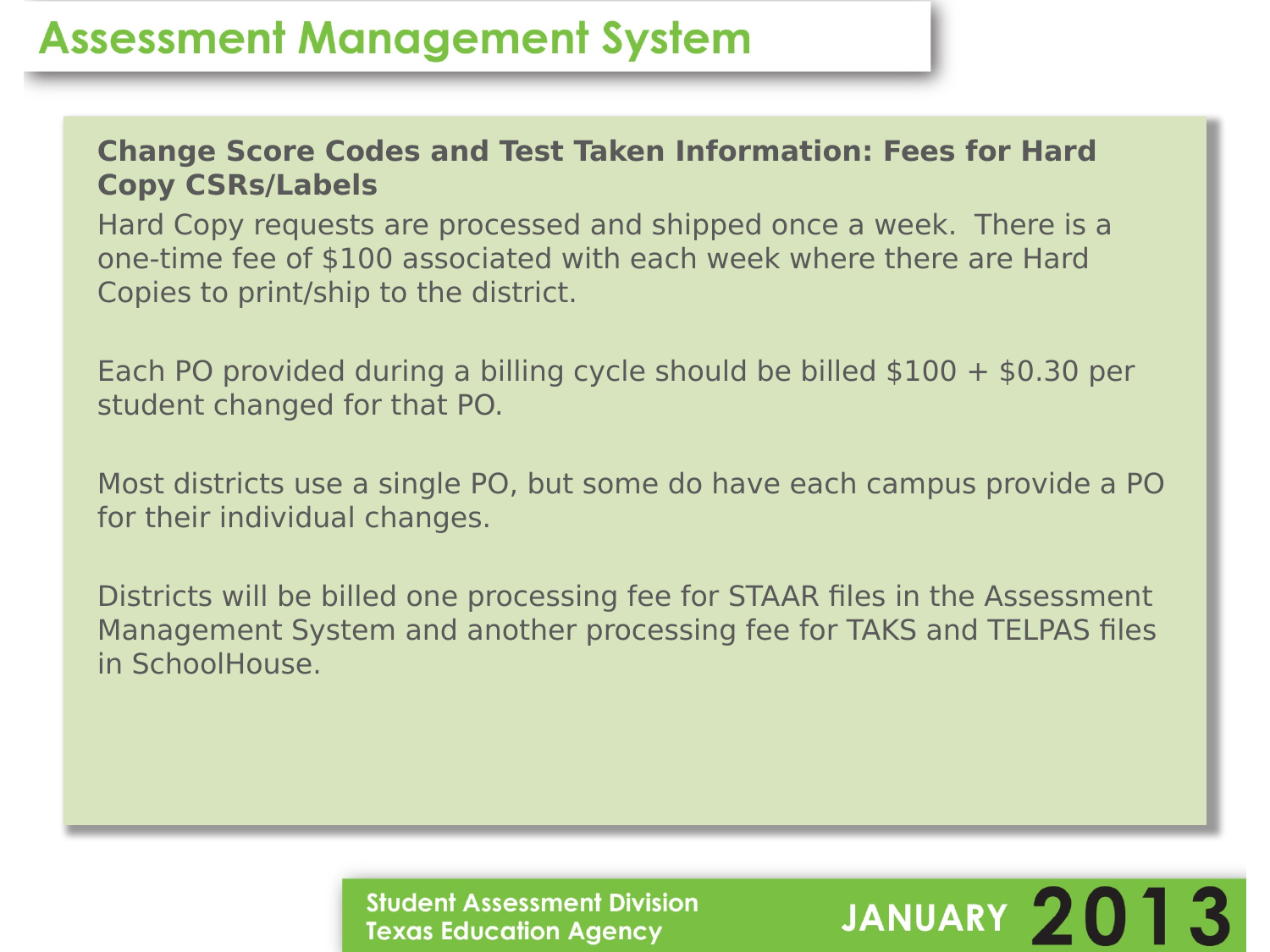

Change Score Codes and Test Taken Information: Fees for Hard Copy CSRs/Labels
Hard Copy requests are processed and shipped once a week.  There is a one-time fee of $100 associated with each week where there are Hard Copies to print/ship to the district.

Each PO provided during a billing cycle should be billed $100 + $0.30 per student changed for that PO.

Most districts use a single PO, but some do have each campus provide a PO for their individual changes.

Districts will be billed one processing fee for STAAR files in the Assessment Management System and another processing fee for TAKS and TELPAS files in SchoolHouse.